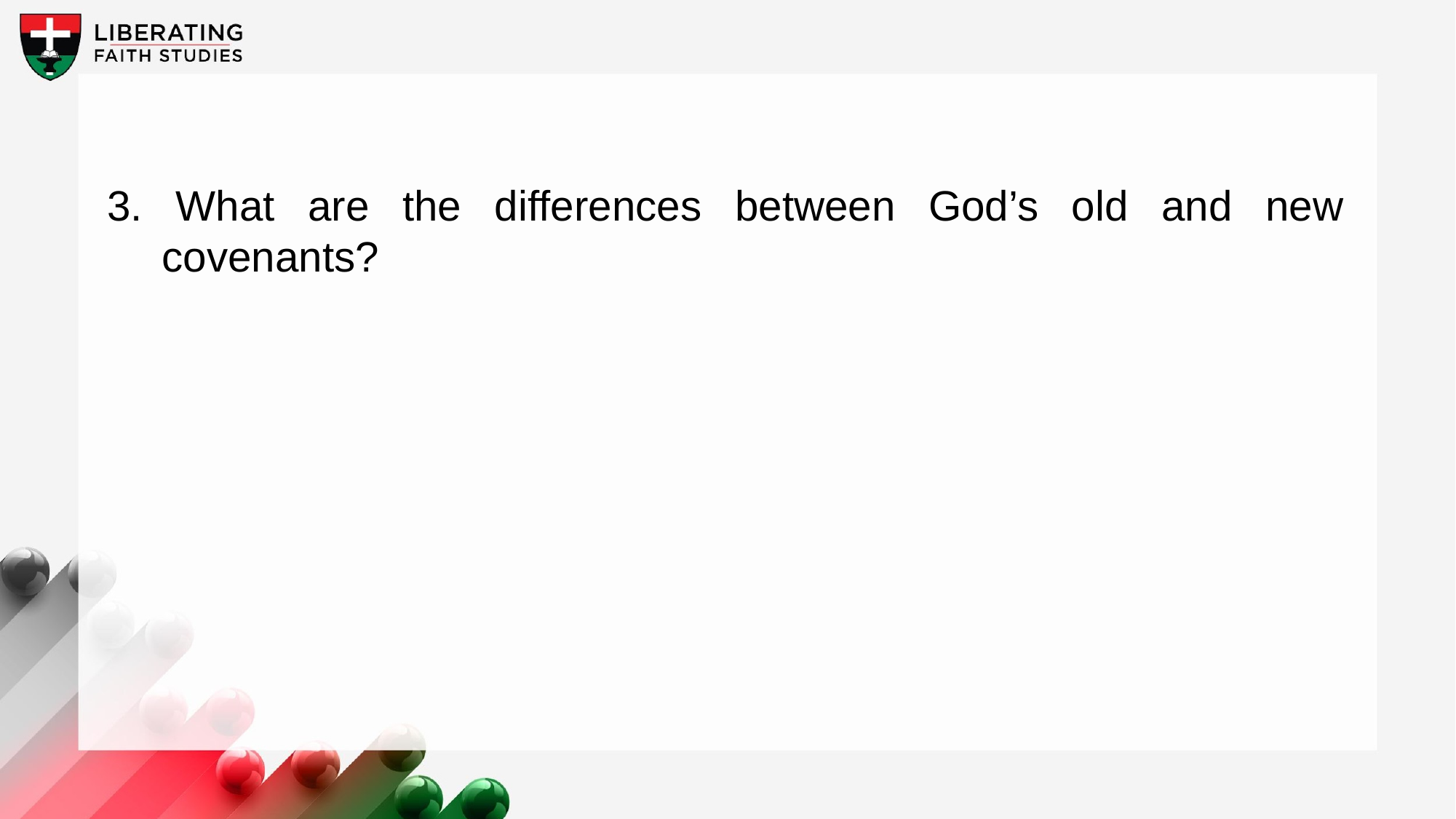

3. What are the differences between God’s old and new covenants?